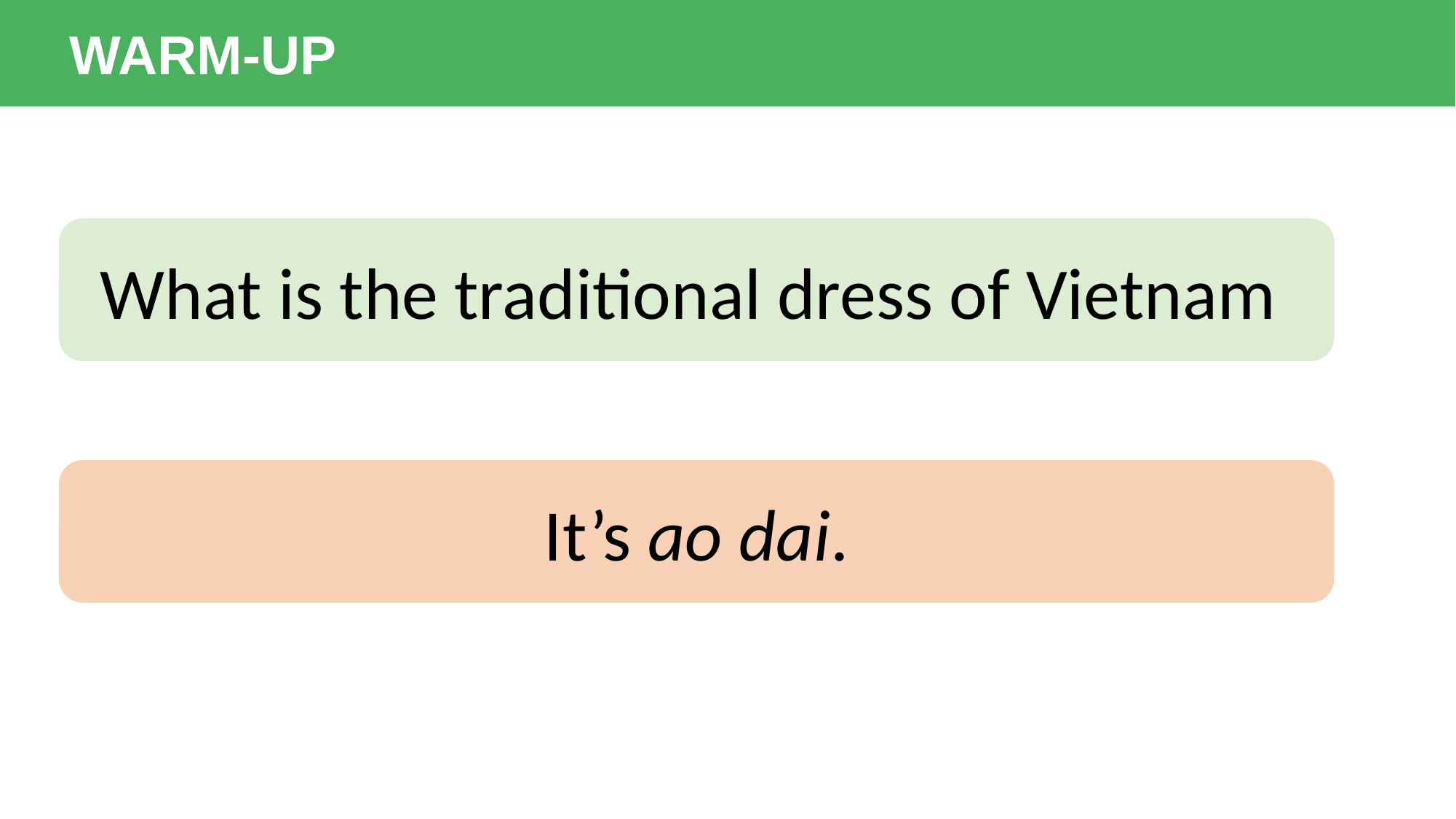

WARM-UP
What is the traditional dress of Vietnam
It’s ao dai.